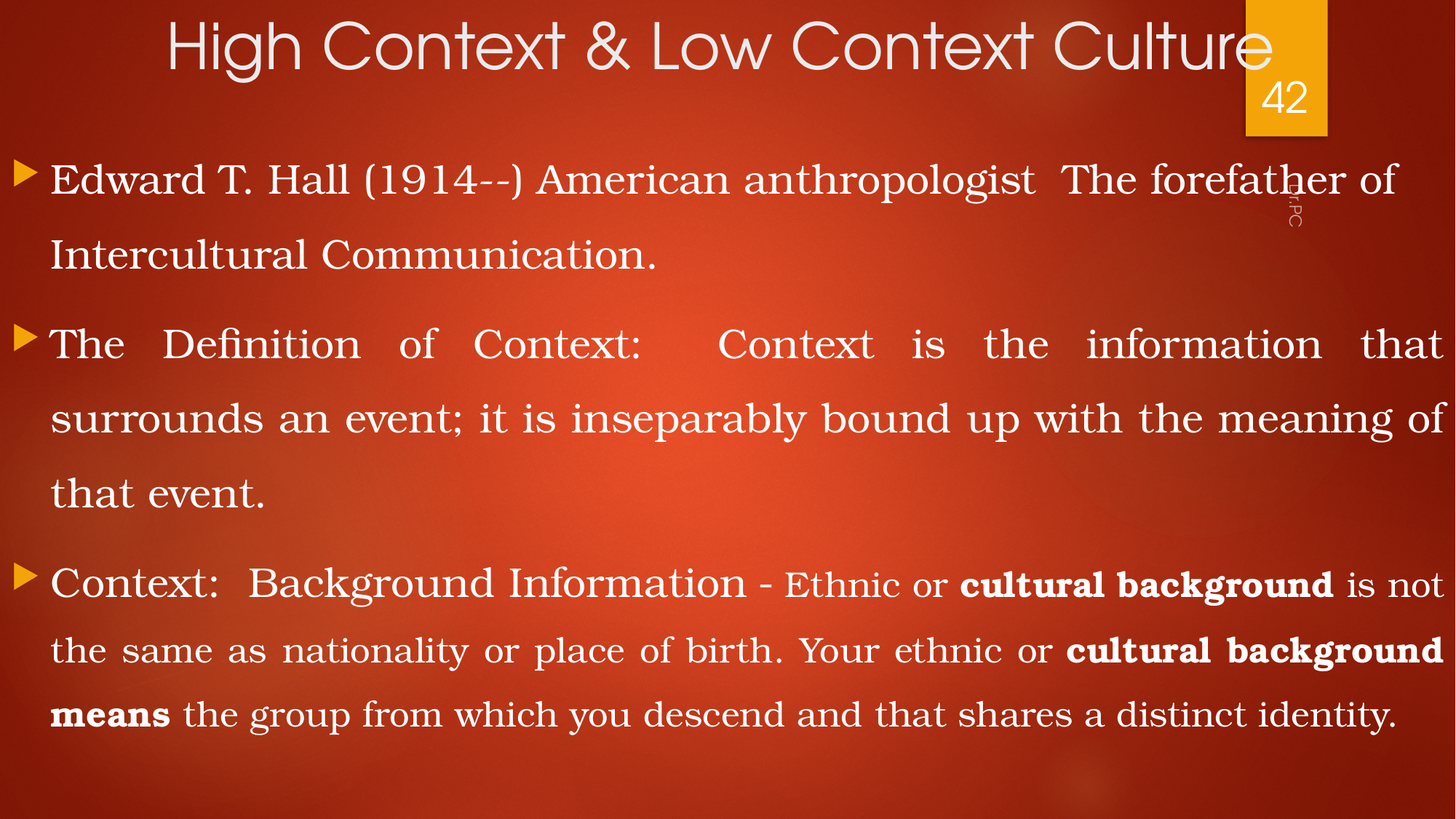

# High Context & Low Context Culture
42
Edward T. Hall (1914--) American anthropologist  The forefather of Intercultural Communication.
The Definition of Context:  Context is the information that surrounds an event; it is inseparably bound up with the meaning of that event.
Context:  Background Information - Ethnic or cultural background is not the same as nationality or place of birth. Your ethnic or cultural background means the group from which you descend and that shares a distinct identity.

Dr.PC